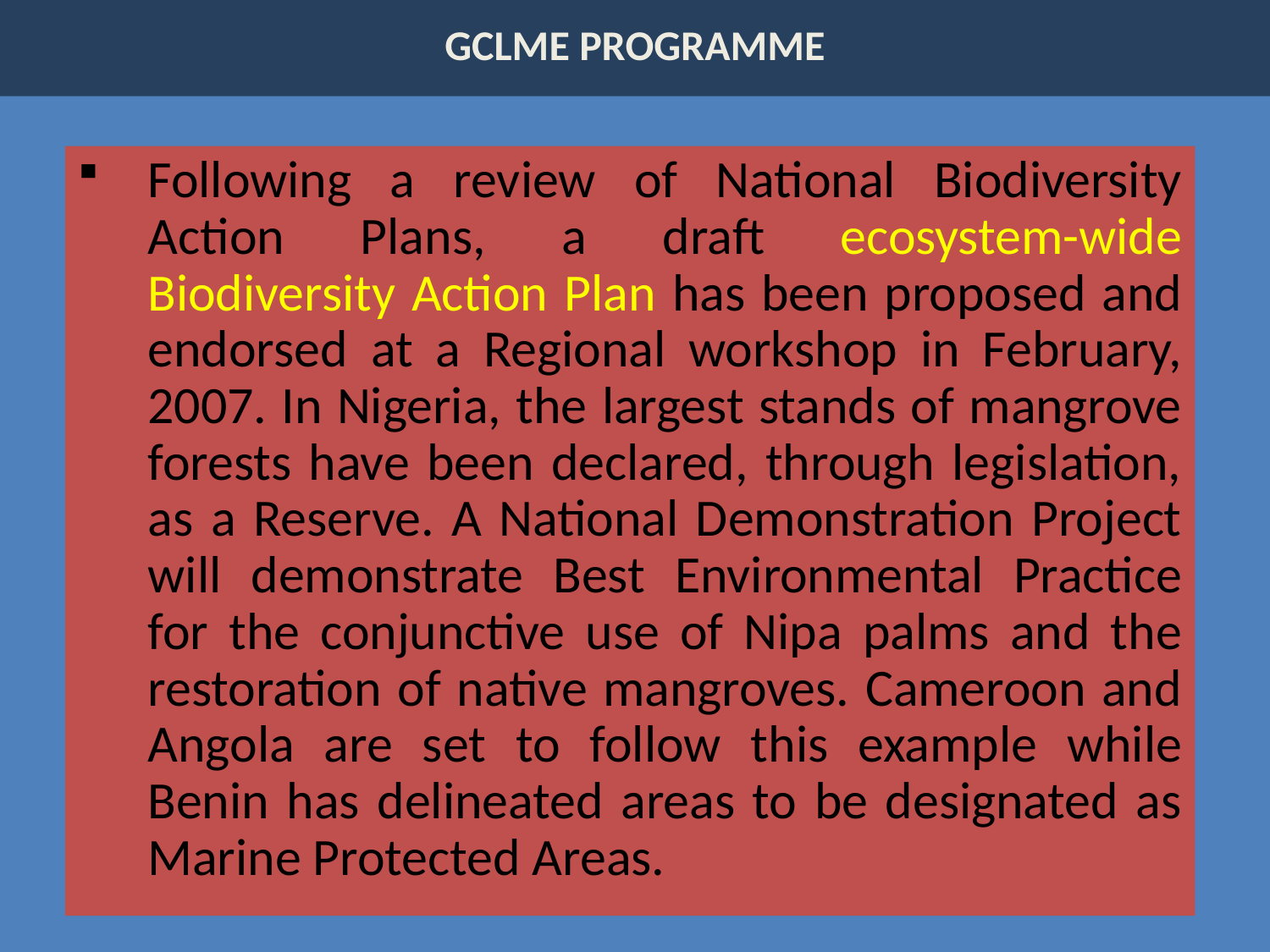

# GCLME PROGRAMME
Following a review of National Biodiversity Action Plans, a draft ecosystem-wide Biodiversity Action Plan has been proposed and endorsed at a Regional workshop in February, 2007. In Nigeria, the largest stands of mangrove forests have been declared, through legislation, as a Reserve. A National Demonstration Project will demonstrate Best Environmental Practice for the conjunctive use of Nipa palms and the restoration of native mangroves. Cameroon and Angola are set to follow this example while Benin has delineated areas to be designated as Marine Protected Areas.